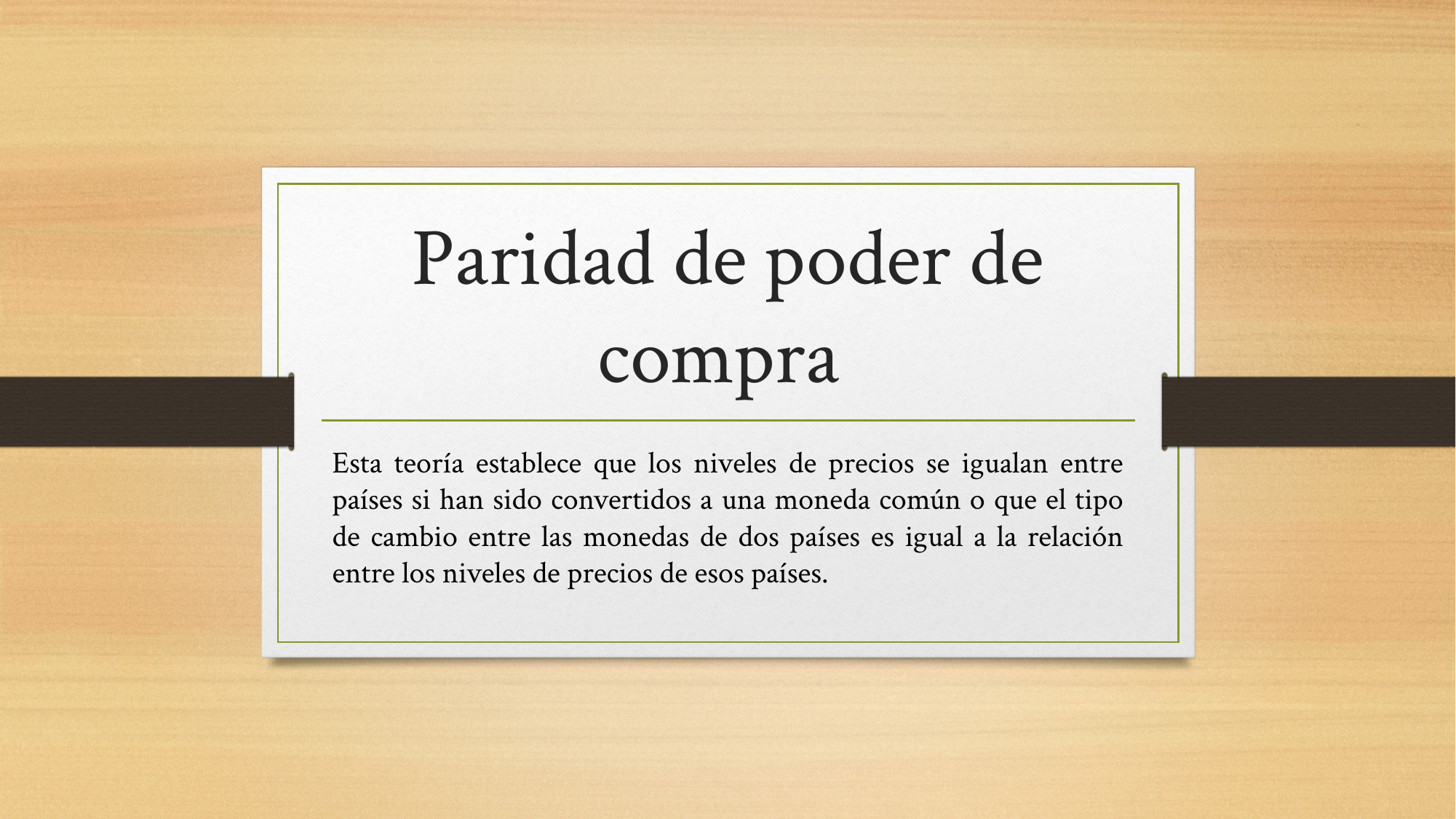

# Paridad de poder de compra
Esta teoría establece que los niveles de precios se igualan entre países si han sido convertidos a una moneda común o que el tipo de cambio entre las monedas de dos países es igual a la relación entre los niveles de precios de esos países.